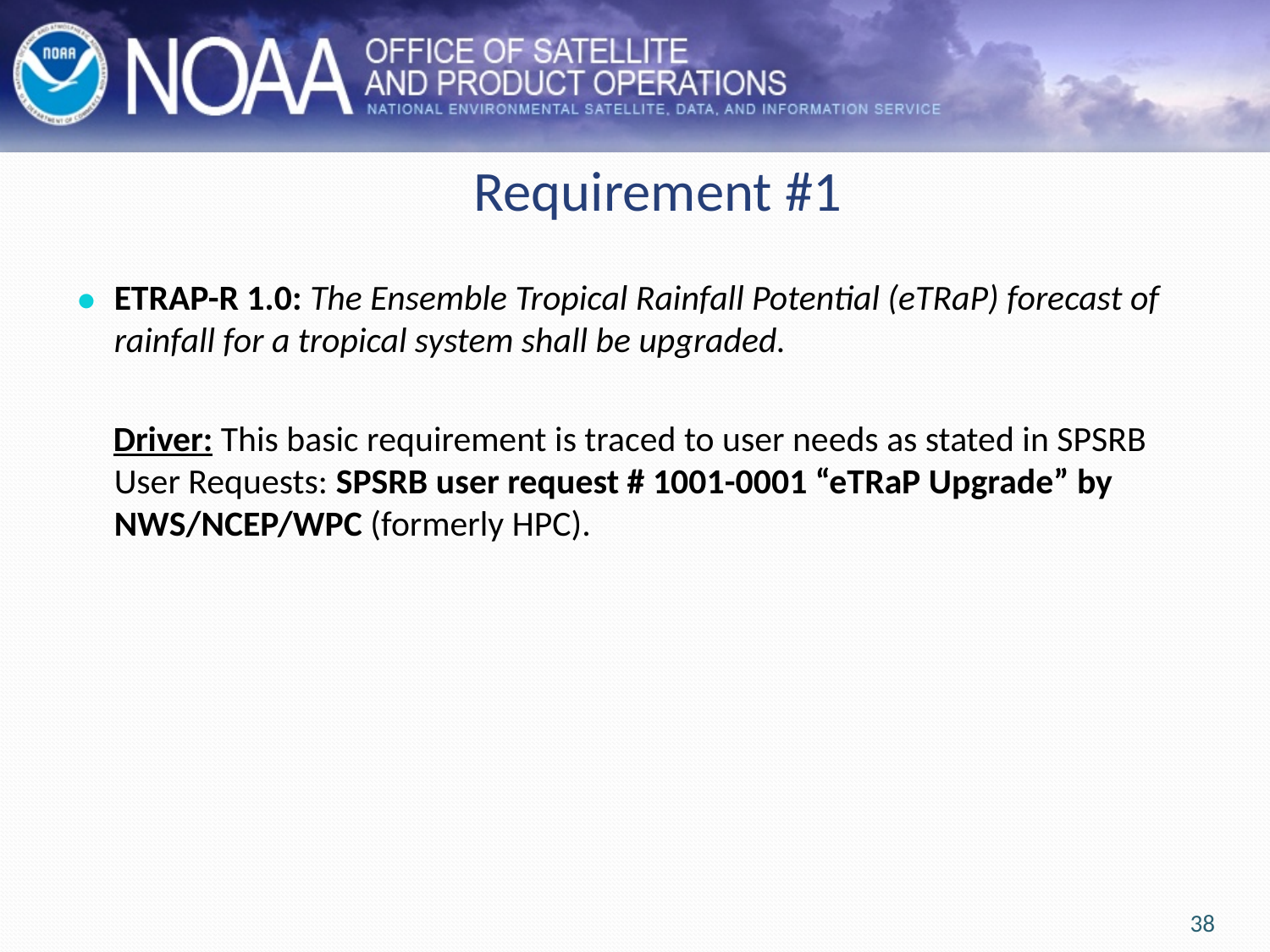

# Requirement #1
ETRAP-R 1.0: The Ensemble Tropical Rainfall Potential (eTRaP) forecast of rainfall for a tropical system shall be upgraded.

Driver: This basic requirement is traced to user needs as stated in SPSRB User Requests: SPSRB user request # 1001-0001 “eTRaP Upgrade” by NWS/NCEP/WPC (formerly HPC).
38